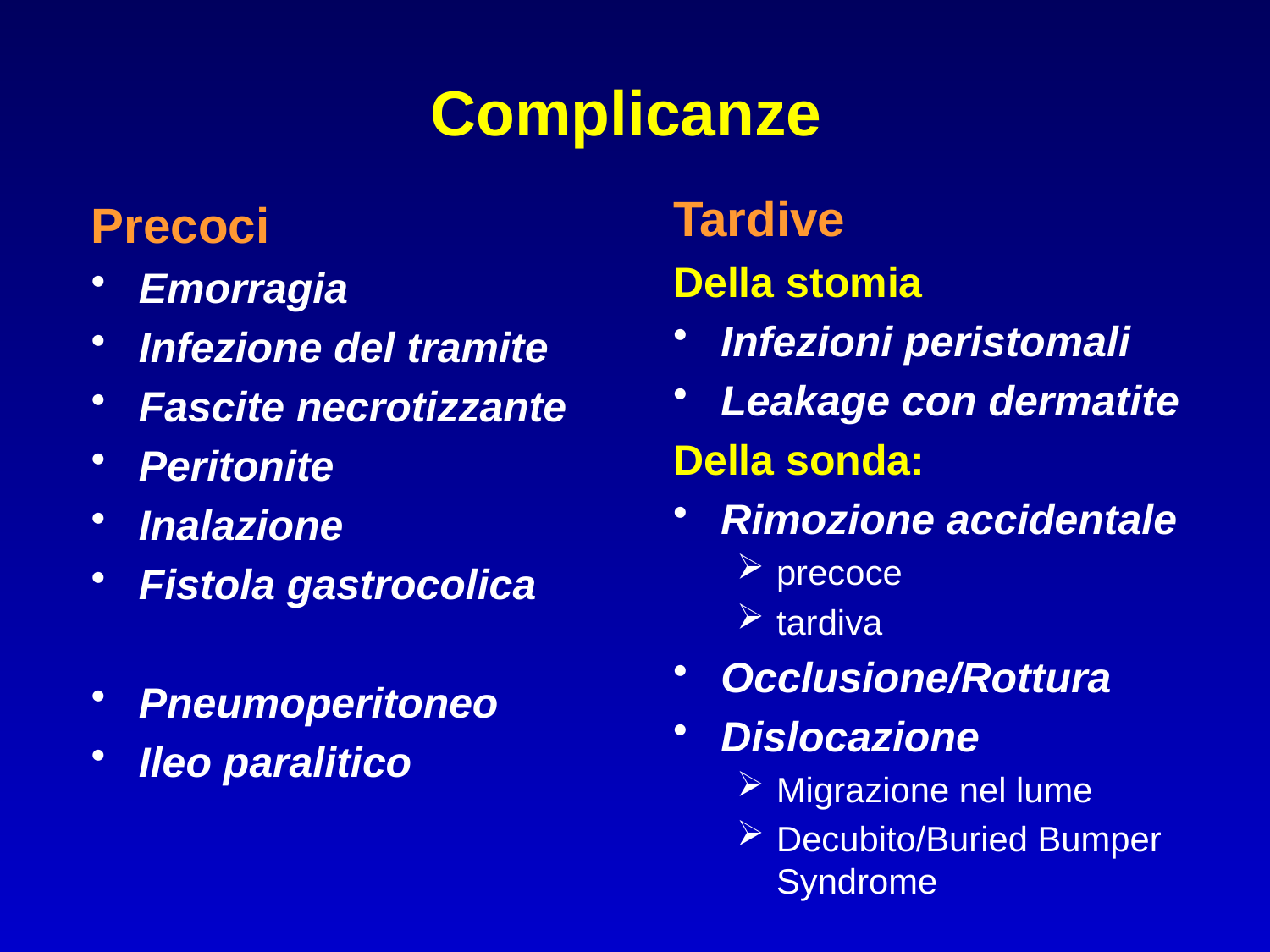

Complicanze
Precoci
Emorragia
Infezione del tramite
Fascite necrotizzante
Peritonite
Inalazione
Fistola gastrocolica

Pneumoperitoneo
Ileo paralitico

Tardive
Della stomia
Infezioni peristomali
Leakage con dermatite
Della sonda:
Rimozione accidentale
precoce
tardiva
Occlusione/Rottura
Dislocazione
Migrazione nel lume
Decubito/Buried Bumper Syndrome